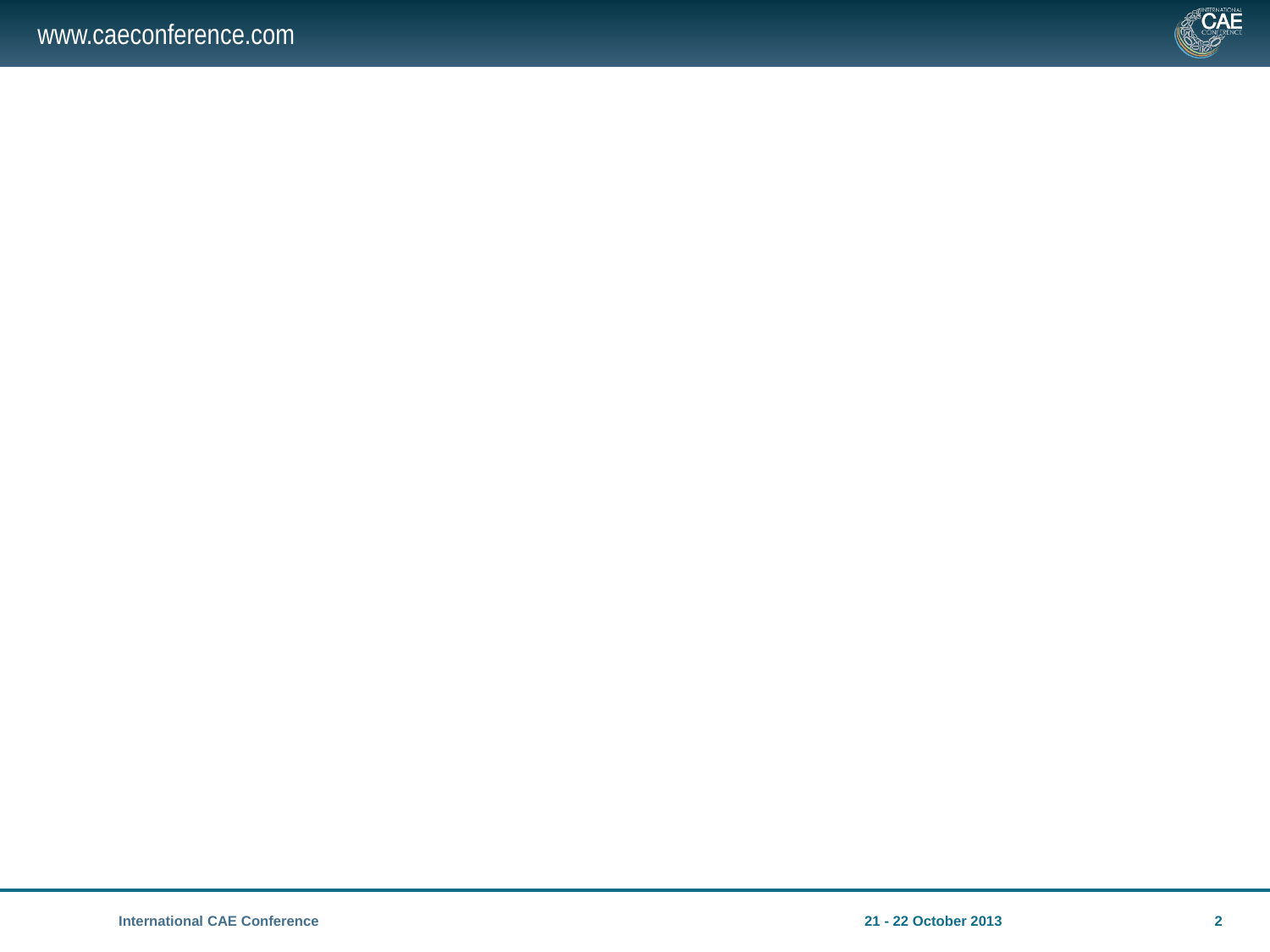

#

International CAE Conference
21 - 22 October 2013
2